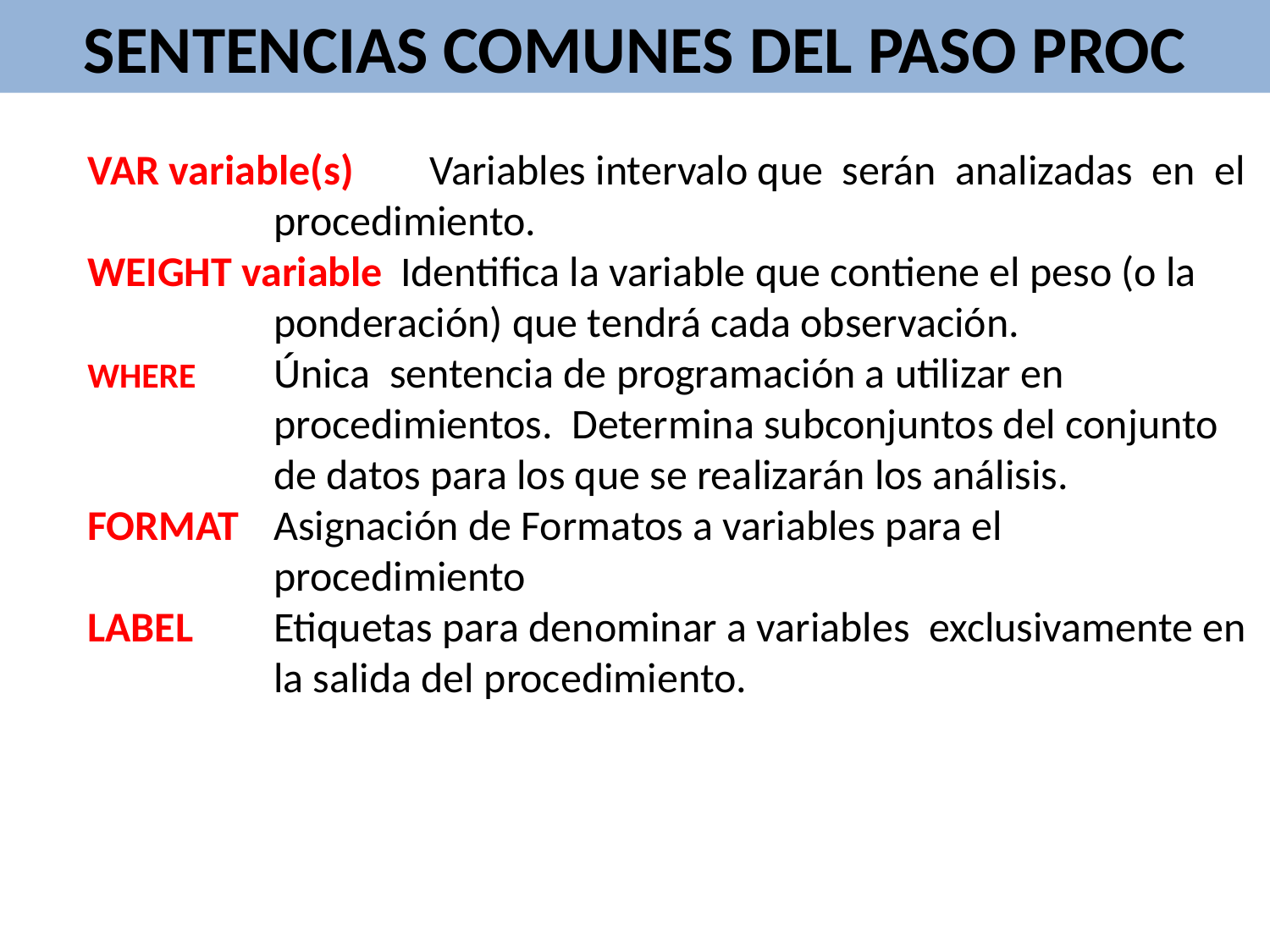

SENTENCIAS COMUNES DEL PASO PROC

VAR variable(s)        Variables intervalo que  serán  analizadas  en  el procedimiento.
WEIGHT variable	Identifica la variable que contiene el peso (o la ponderación) que tendrá cada observación.
WHERE	Única  sentencia de programación a utilizar en procedimientos.  Determina subconjuntos del conjunto de datos para los que se realizarán los análisis.
FORMAT   	Asignación de Formatos a variables para el procedimiento
LABEL      	Etiquetas para denominar a variables  exclusivamente en la salida del procedimiento.